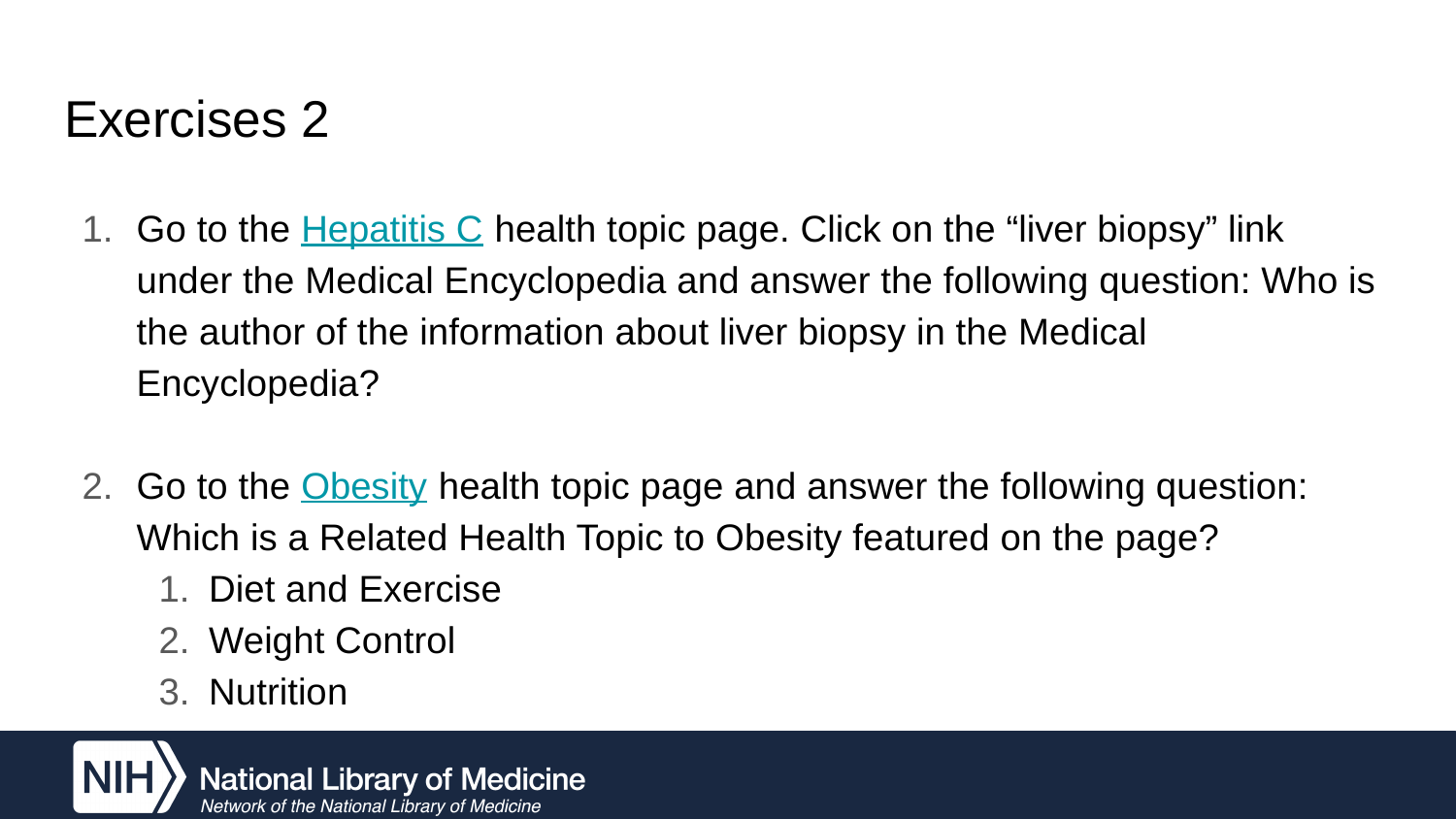

# Exercises 2
Go to the Hepatitis C health topic page. Click on the “liver biopsy” link under the Medical Encyclopedia and answer the following question: Who is the author of the information about liver biopsy in the Medical Encyclopedia?

Go to the Obesity health topic page and answer the following question: Which is a Related Health Topic to Obesity featured on the page?
Diet and Exercise
Weight Control
Nutrition